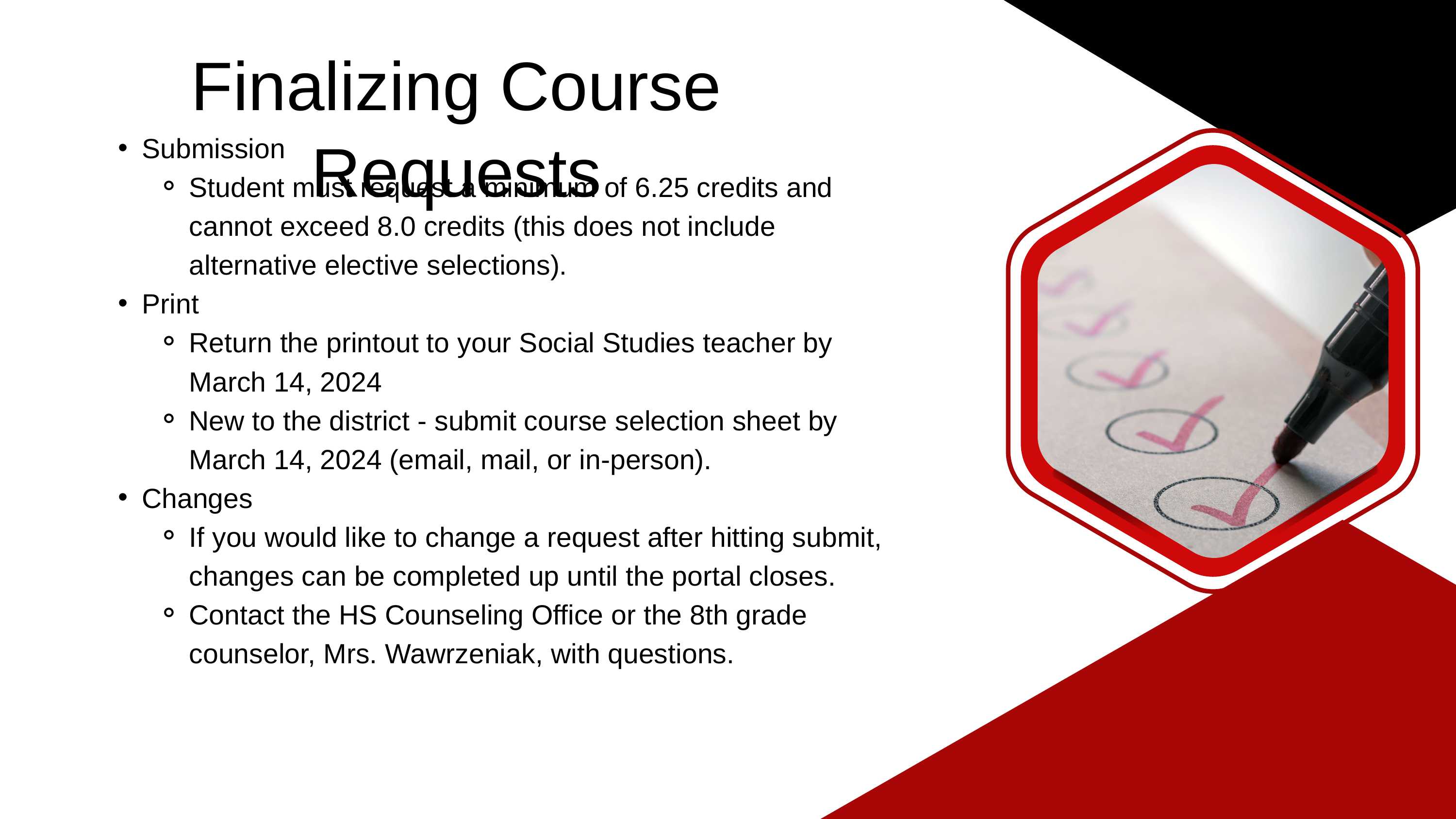

Finalizing Course Requests
Submission
Student must request a minimum of 6.25 credits and cannot exceed 8.0 credits (this does not include alternative elective selections).
Print
Return the printout to your Social Studies teacher by March 14, 2024
New to the district - submit course selection sheet by March 14, 2024 (email, mail, or in-person).
Changes
If you would like to change a request after hitting submit, changes can be completed up until the portal closes.
Contact the HS Counseling Office or the 8th grade counselor, Mrs. Wawrzeniak, with questions.